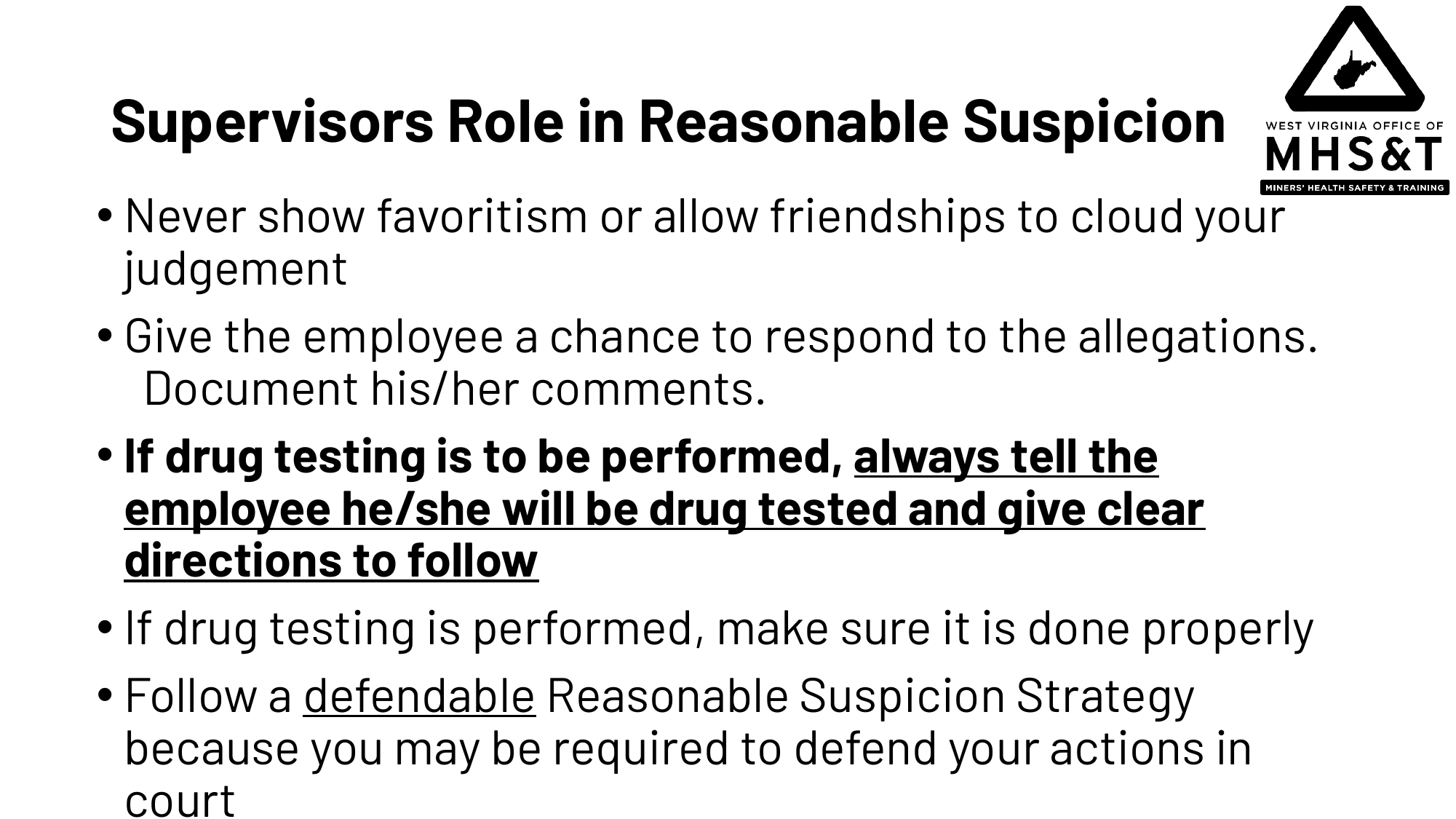

# Supervisors Role in Reasonable Suspicion

Never show favoritism or allow friendships to cloud your judgement
Give the employee a chance to respond to the allegations.   Document his/her comments.
If drug testing is to be performed, always tell the employee he/she will be drug tested and give clear directions to follow
If drug testing is performed, make sure it is done properly
Follow a defendable Reasonable Suspicion Strategy because you may be required to defend your actions in court